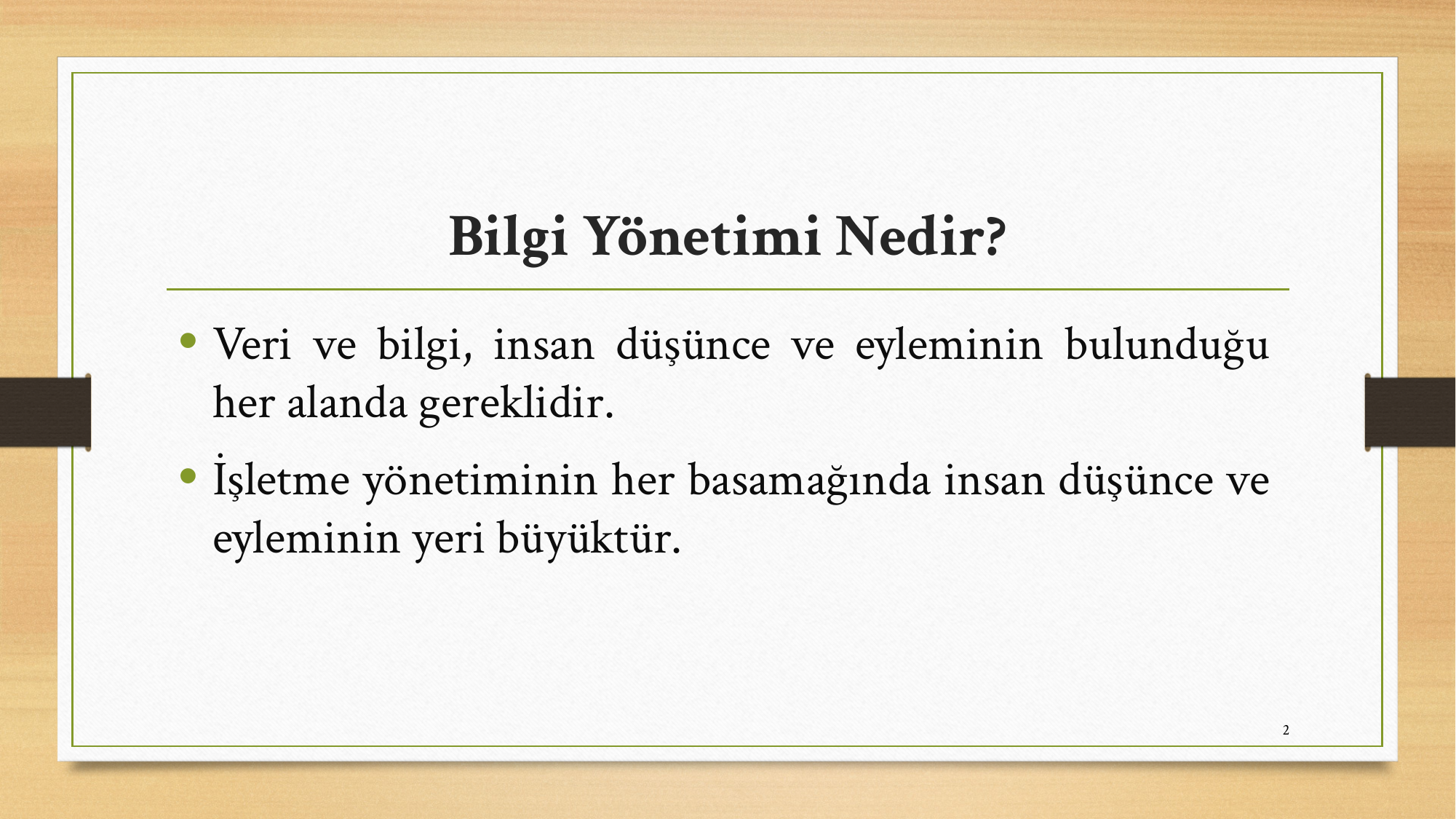

# Bilgi Yönetimi Nedir?
Veri ve bilgi, insan düşünce ve eyleminin bulunduğu her alanda gereklidir.
İşletme yönetiminin her basamağında insan düşünce ve eyleminin yeri büyüktür.
2